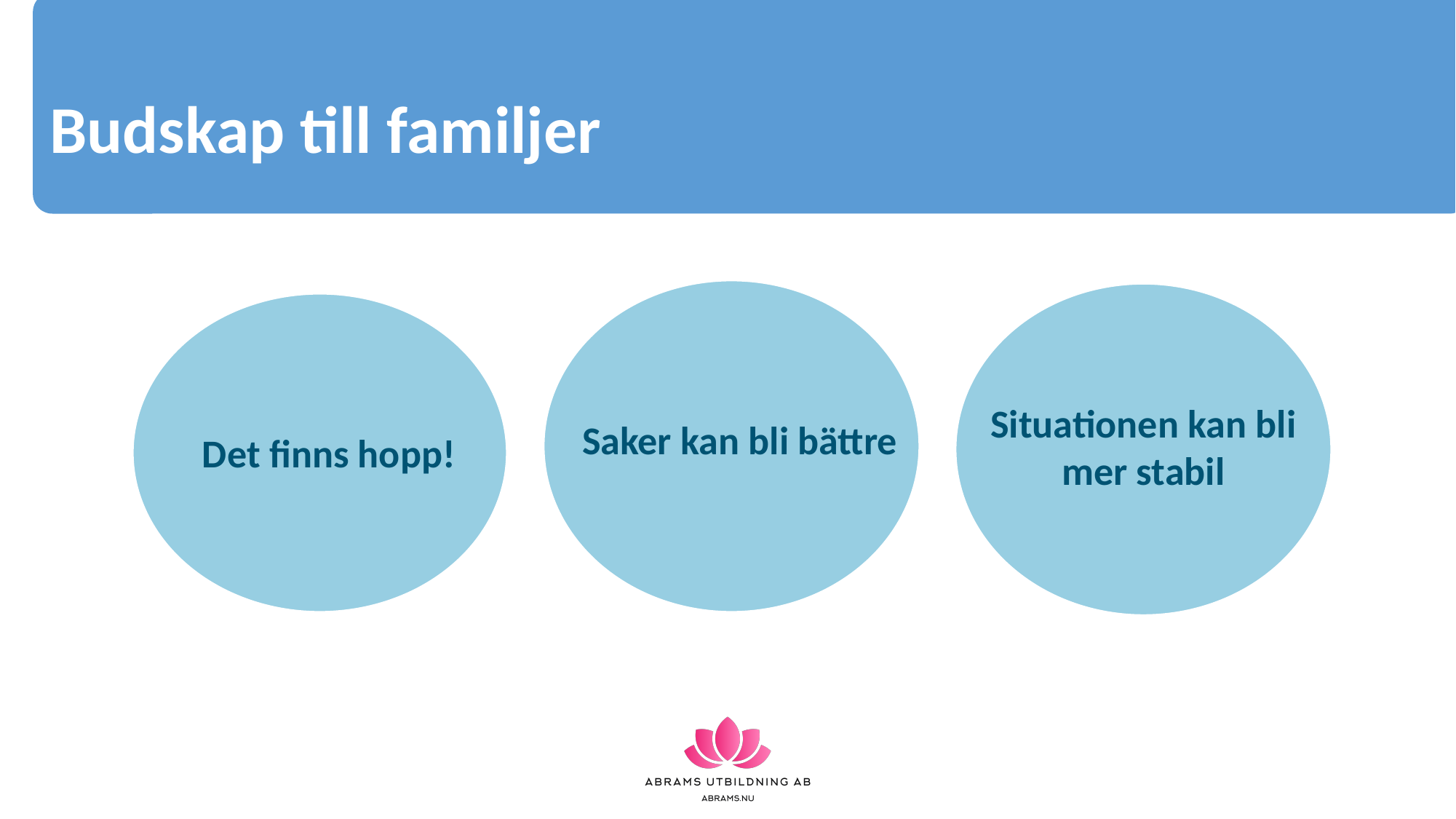

Budskap till familjer

Situationen kan bli mer stabil
Saker kan bli bättre
Det finns hopp!